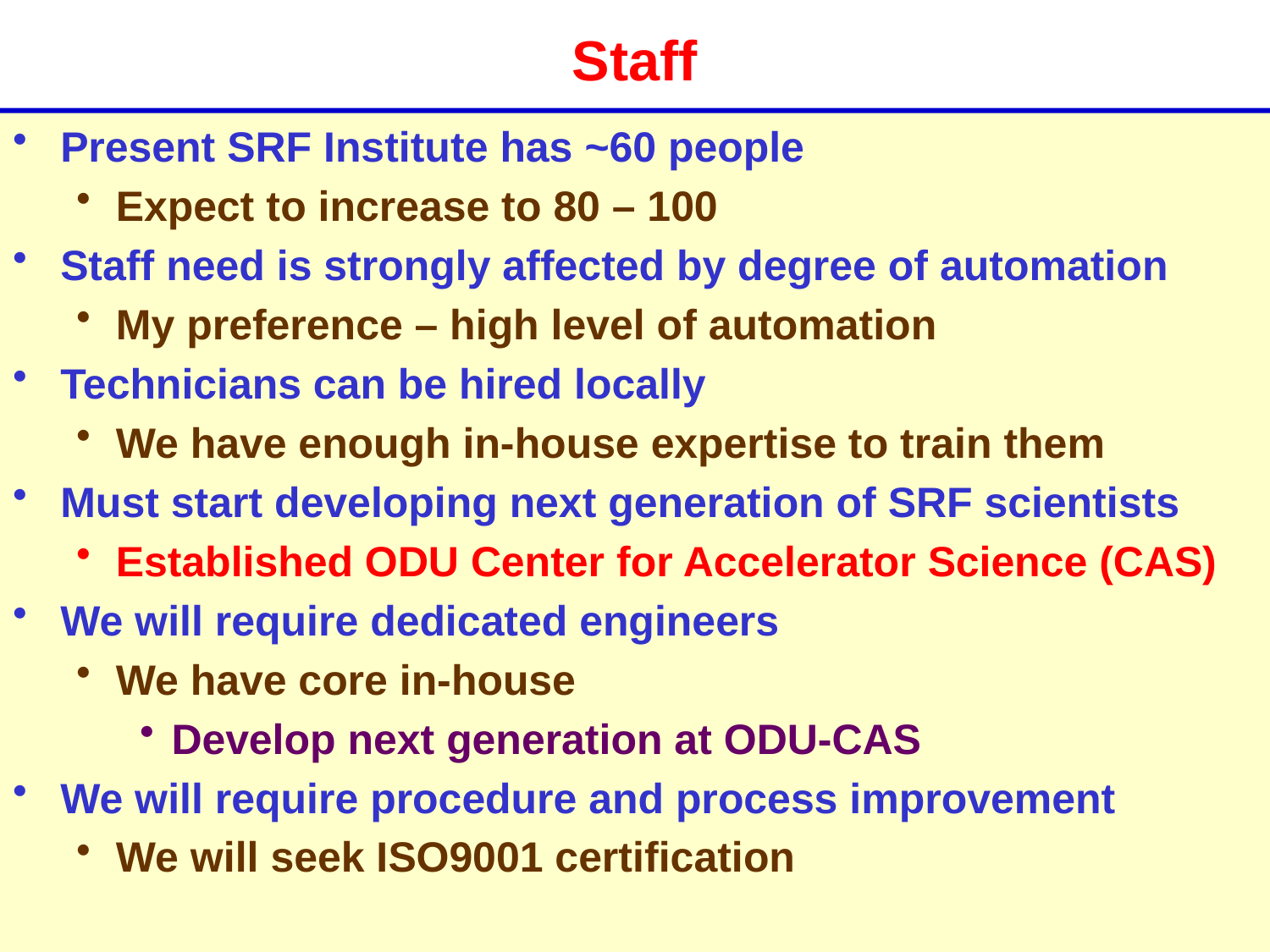

# Staff
Present SRF Institute has ~60 people
Expect to increase to 80 – 100
Staff need is strongly affected by degree of automation
My preference – high level of automation
Technicians can be hired locally
We have enough in-house expertise to train them
Must start developing next generation of SRF scientists
Established ODU Center for Accelerator Science (CAS)
We will require dedicated engineers
We have core in-house
Develop next generation at ODU-CAS
We will require procedure and process improvement
We will seek ISO9001 certification